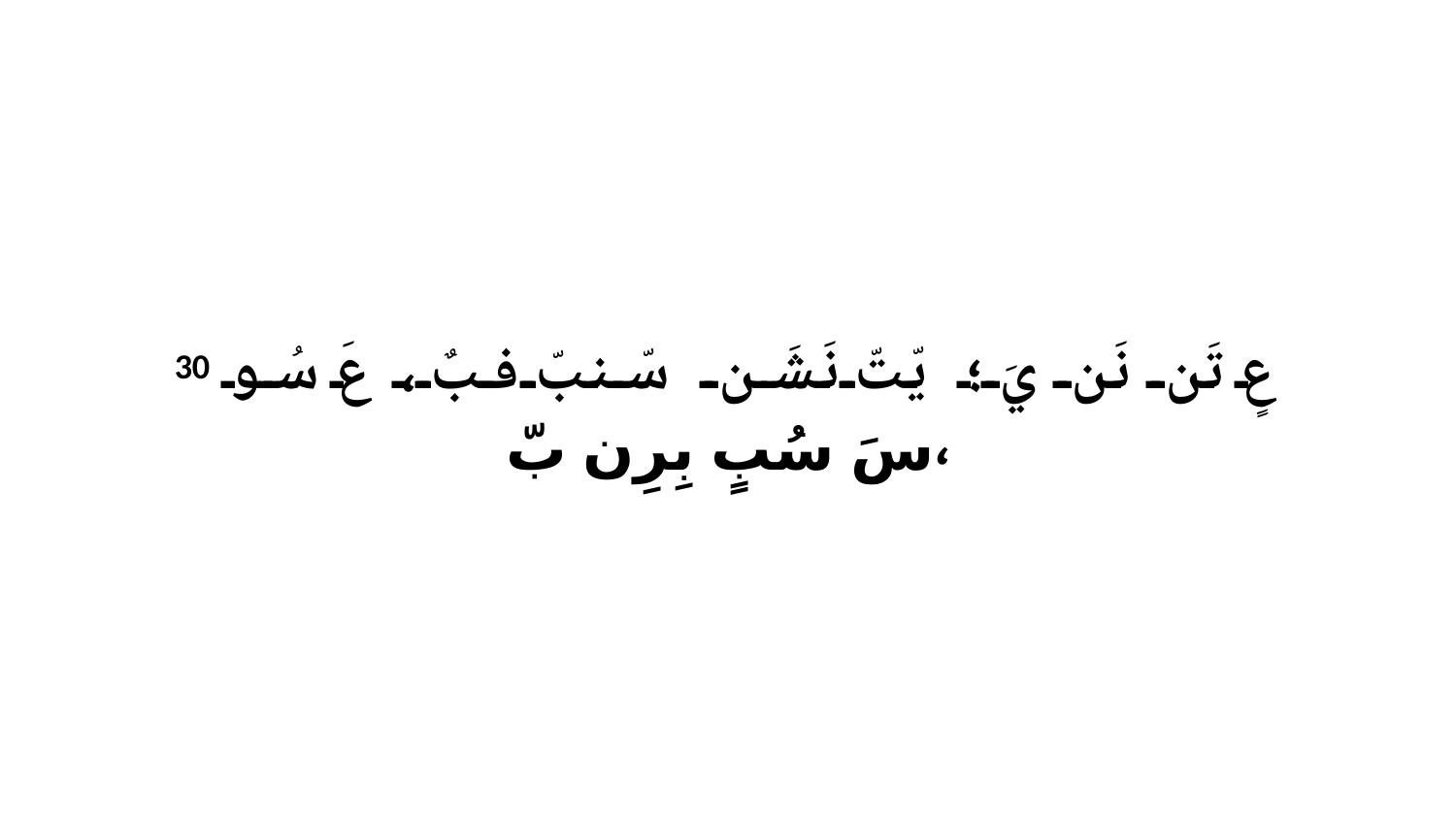

30 عٍ تَن نَن يَ؛ يّتّ نَشَن سّنبّ فبٌ، عَ سُو سَ سُبٍ بِرِن بّ،